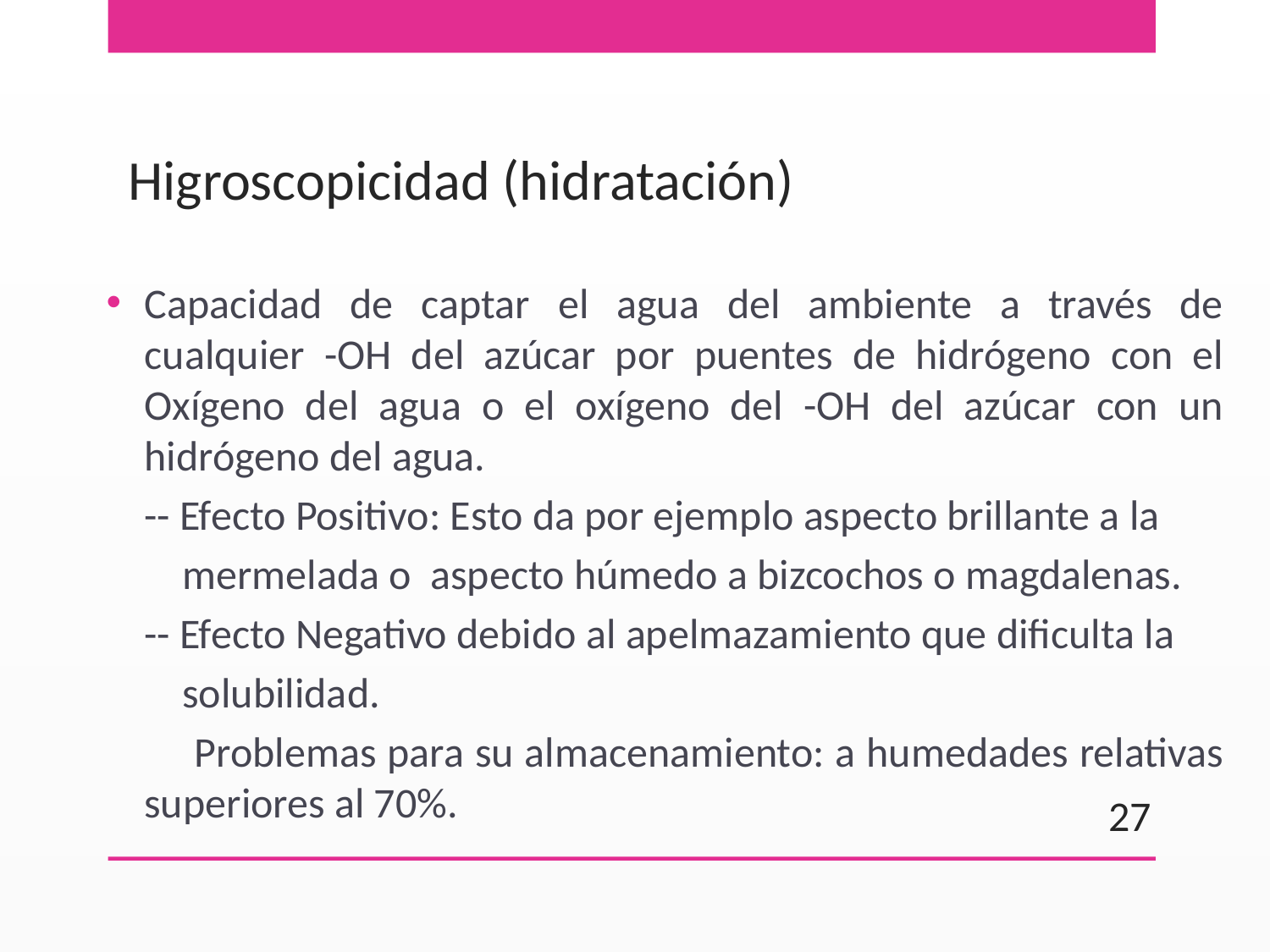

# Higroscopicidad (hidratación)
Capacidad de captar el agua del ambiente a través de cualquier -OH del azúcar por puentes de hidrógeno con el Oxígeno del agua o el oxígeno del -OH del azúcar con un hidrógeno del agua.
    -- Efecto Positivo: Esto da por ejemplo aspecto brillante a la
        mermelada o  aspecto húmedo a bizcochos o magdalenas.
    -- Efecto Negativo debido al apelmazamiento que dificulta la
        solubilidad.
        Problemas para su almacenamiento: a humedades relativas superiores al 70%.

27